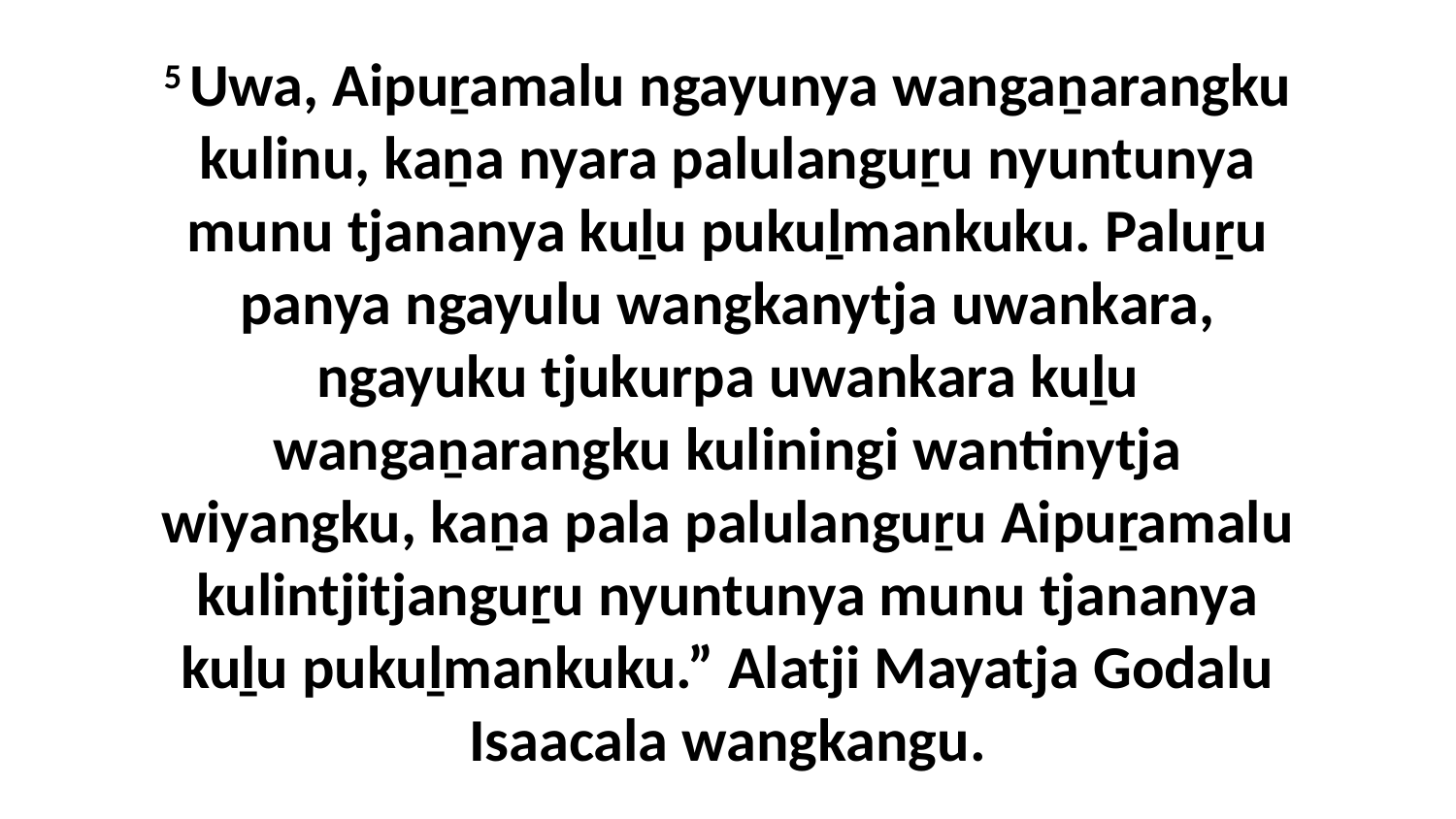

5 Uwa, Aipuṟamalu ngayunya wangaṉarangku kulinu, kaṉa nyara palulanguṟu nyuntunya munu tjananya kuḻu pukuḻmankuku. Paluṟu panya ngayulu wangkanytja uwankara, ngayuku tjukurpa uwankara kuḻu wangaṉarangku kuliningi wantinytja wiyangku, kaṉa pala palulanguṟu Aipuṟamalu kulintjitjanguṟu nyuntunya munu tjananya kuḻu pukuḻmankuku.” Alatji Mayatja Godalu Isaacala wangkangu.